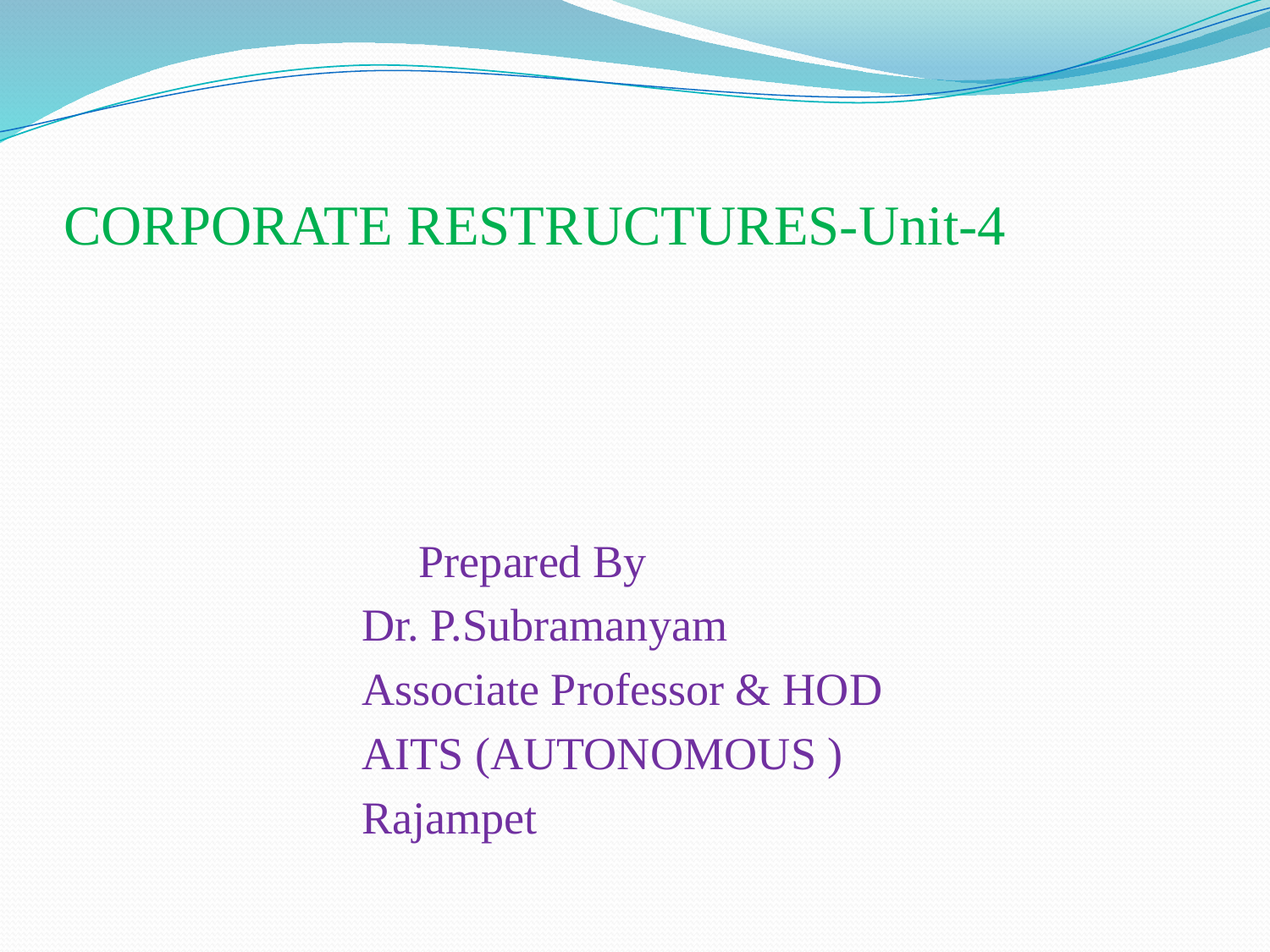

# CORPORATE RESTRUCTURES-Unit-4

                              Prepared By
                         Dr. P.Subramanyam
                         Associate Professor & HOD
                         AITS (AUTONOMOUS )
                         Rajampet